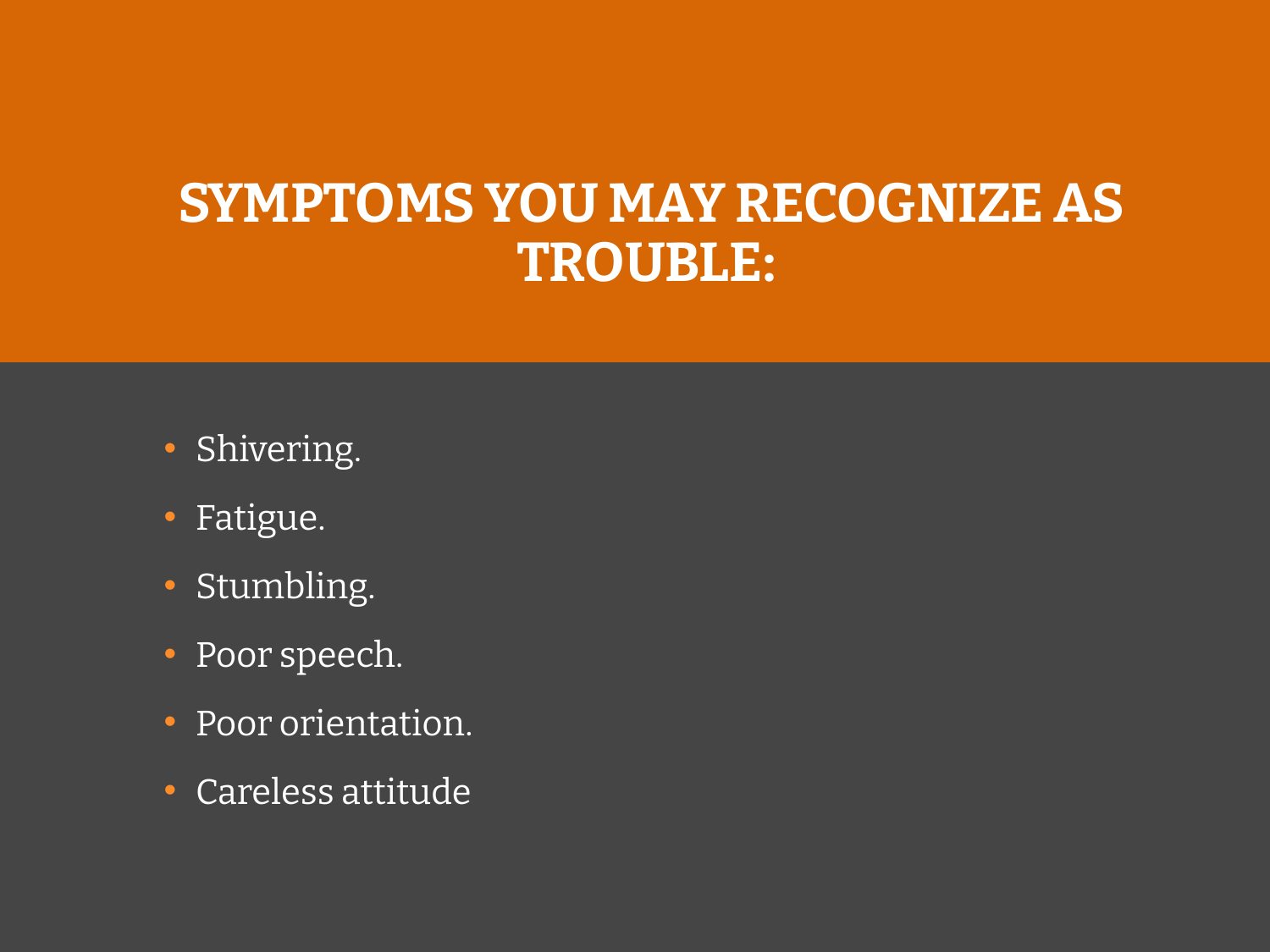

# Symptoms you may recognize as trouble:

Shivering.
Fatigue.
Stumbling.
Poor speech.
Poor orientation.
Careless attitude